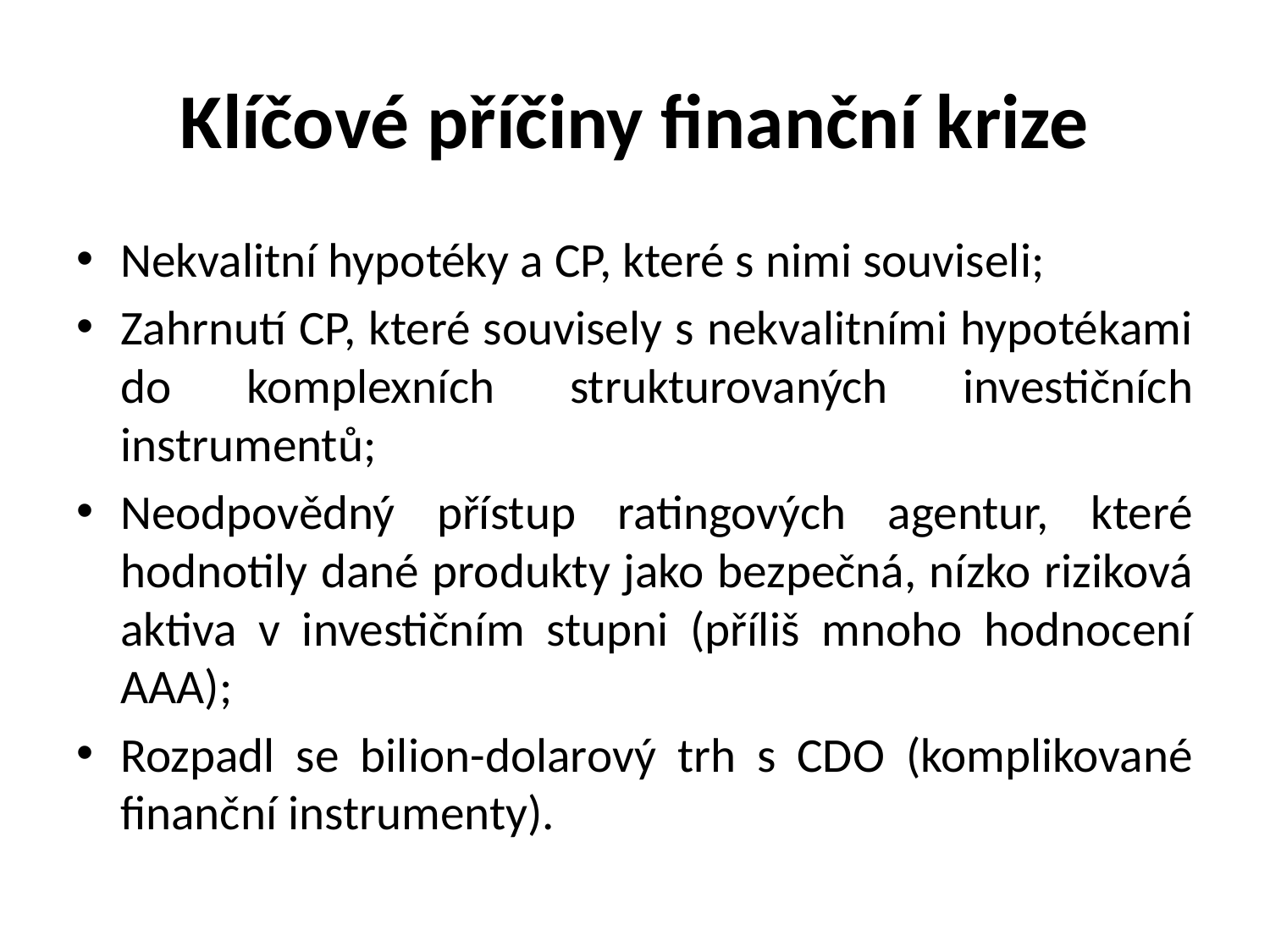

# Klíčové příčiny finanční krize
Nekvalitní hypotéky a CP, které s nimi souviseli;
Zahrnutí CP, které souvisely s nekvalitními hypotékami do komplexních strukturovaných investičních instrumentů;
Neodpovědný přístup ratingových agentur, které hodnotily dané produkty jako bezpečná, nízko riziková aktiva v investičním stupni (příliš mnoho hodnocení AAA);
Rozpadl se bilion-dolarový trh s CDO (komplikované finanční instrumenty).